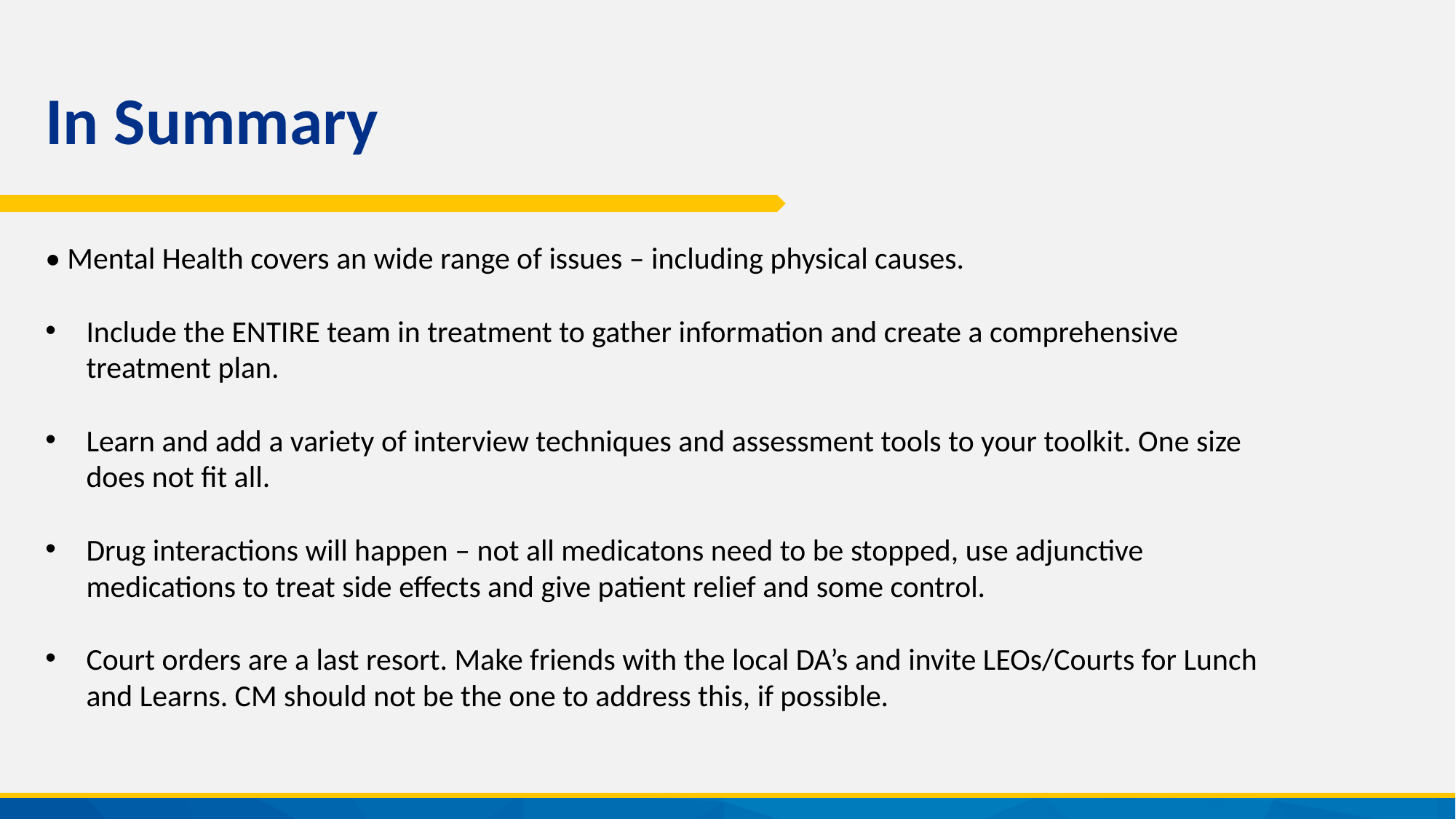

# In Summary
• Mental Health covers an wide range of issues – including physical causes.

Include the ENTIRE team in treatment to gather information and create a comprehensive treatment plan.

Learn and add a variety of interview techniques and assessment tools to your toolkit. One size does not fit all.

Drug interactions will happen – not all medicatons need to be stopped, use adjunctive medications to treat side effects and give patient relief and some control.

Court orders are a last resort. Make friends with the local DA’s and invite LEOs/Courts for Lunch and Learns. CM should not be the one to address this, if possible.